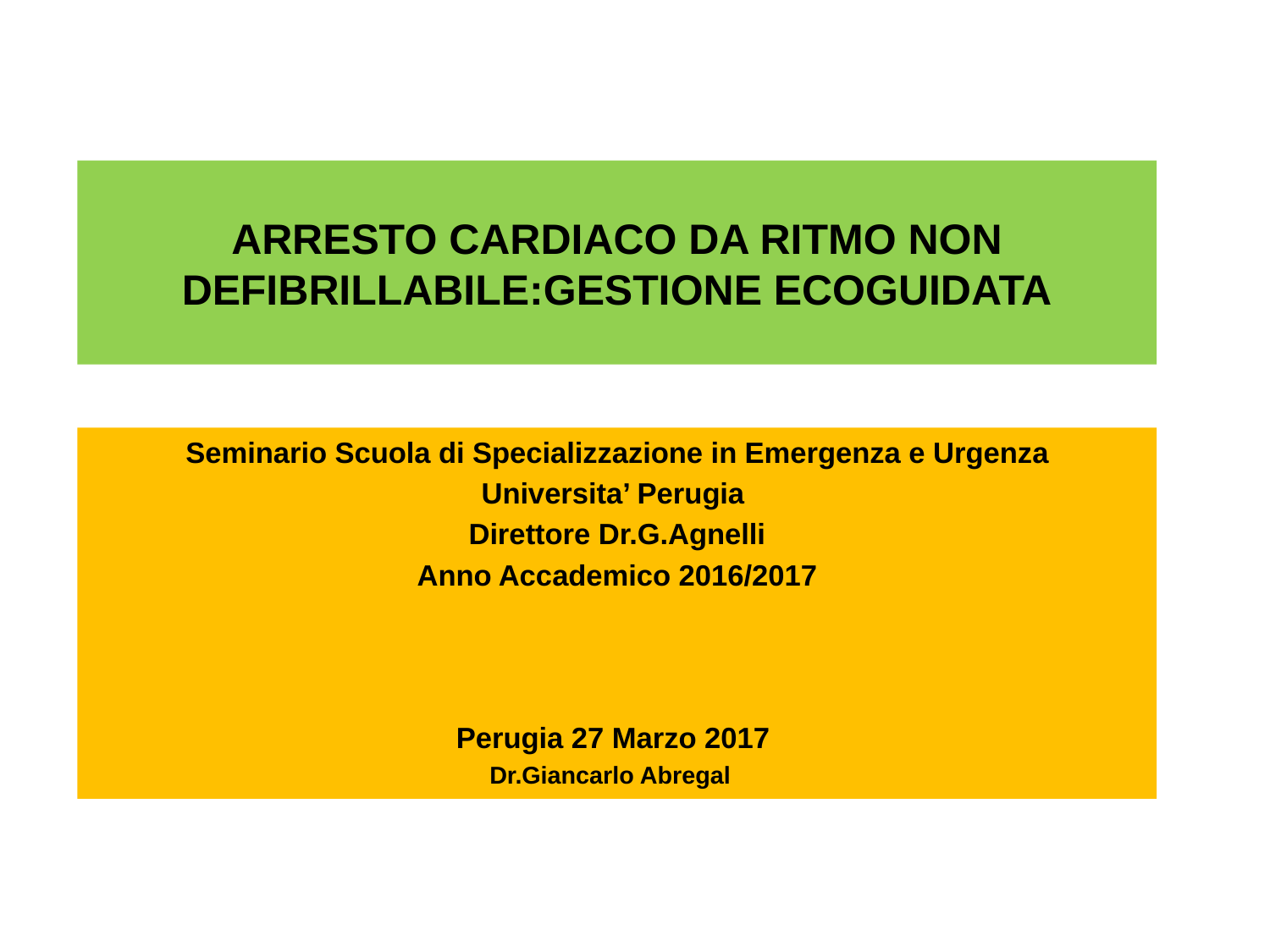

# ARRESTO CARDIACO DA RITMO NON DEFIBRILLABILE:GESTIONE ECOGUIDATA
Seminario Scuola di Specializzazione in Emergenza e Urgenza
Universita’ Perugia
Direttore Dr.G.Agnelli
Anno Accademico 2016/2017

Perugia 27 Marzo 2017
Dr.Giancarlo Abregal